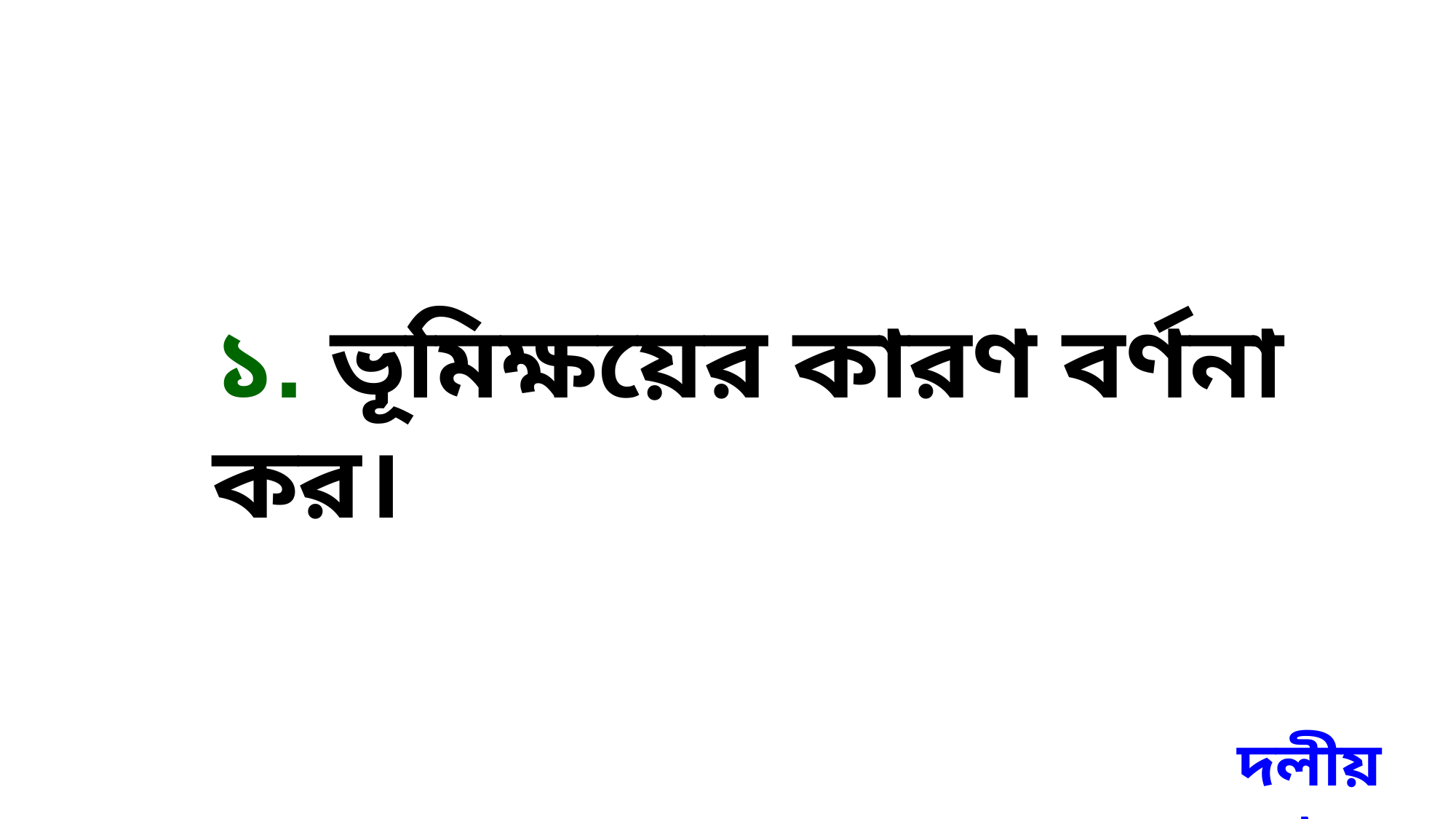

১. ভূমিক্ষয়ের কারণ বর্ণনা কর।
দলীয় কাজ